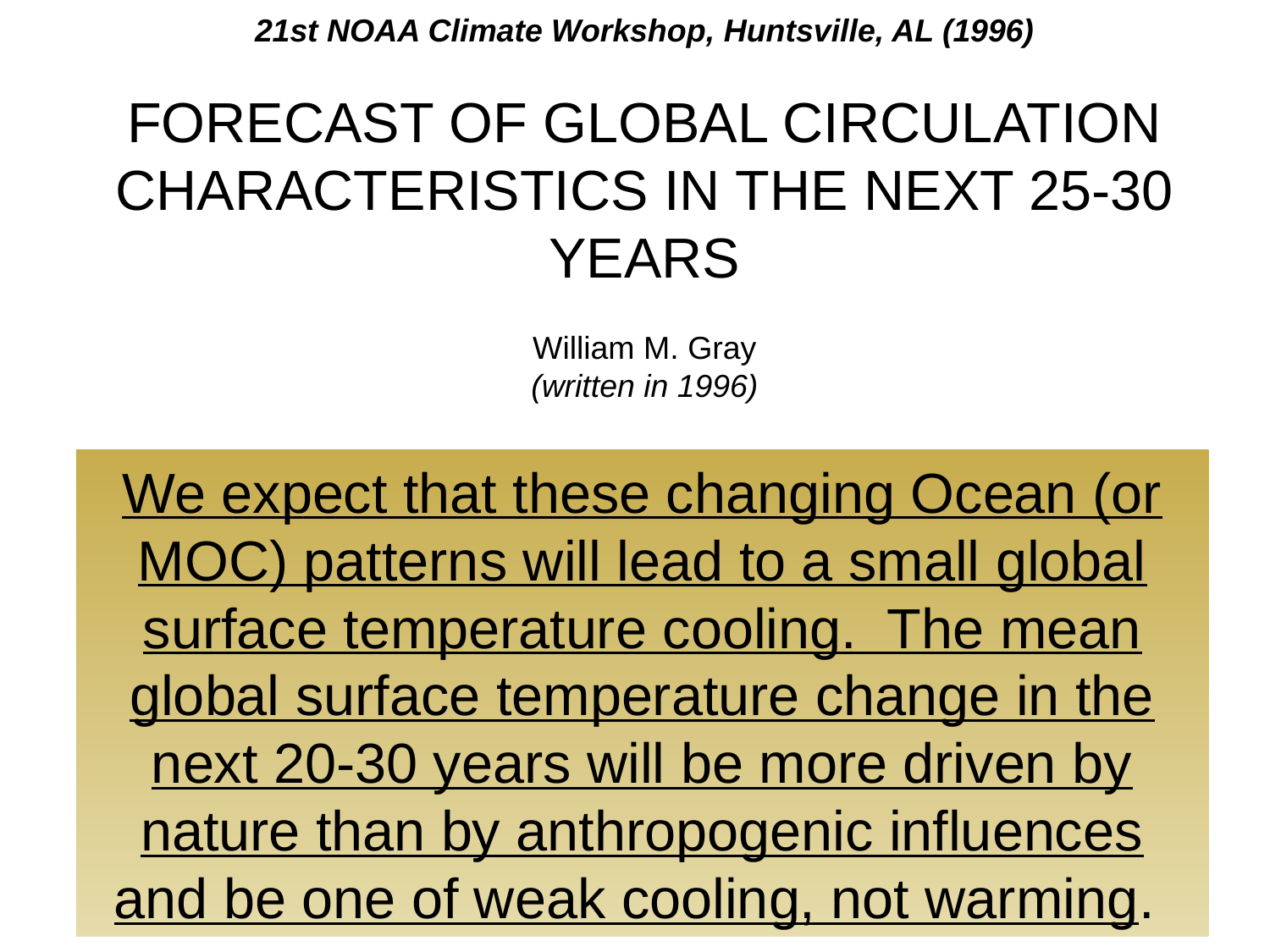

21st NOAA Climate Workshop, Huntsville, AL (1996)

FORECAST OF GLOBAL CIRCULATION CHARACTERISTICS IN THE NEXT 25-30 YEARS

William M. Gray
(written in 1996)

We expect that these changing Ocean (or MOC) patterns will lead to a small global surface temperature cooling.  The mean global surface temperature change in the next 20-30 years will be more driven by nature than by anthropogenic influences and be one of weak cooling, not warming.